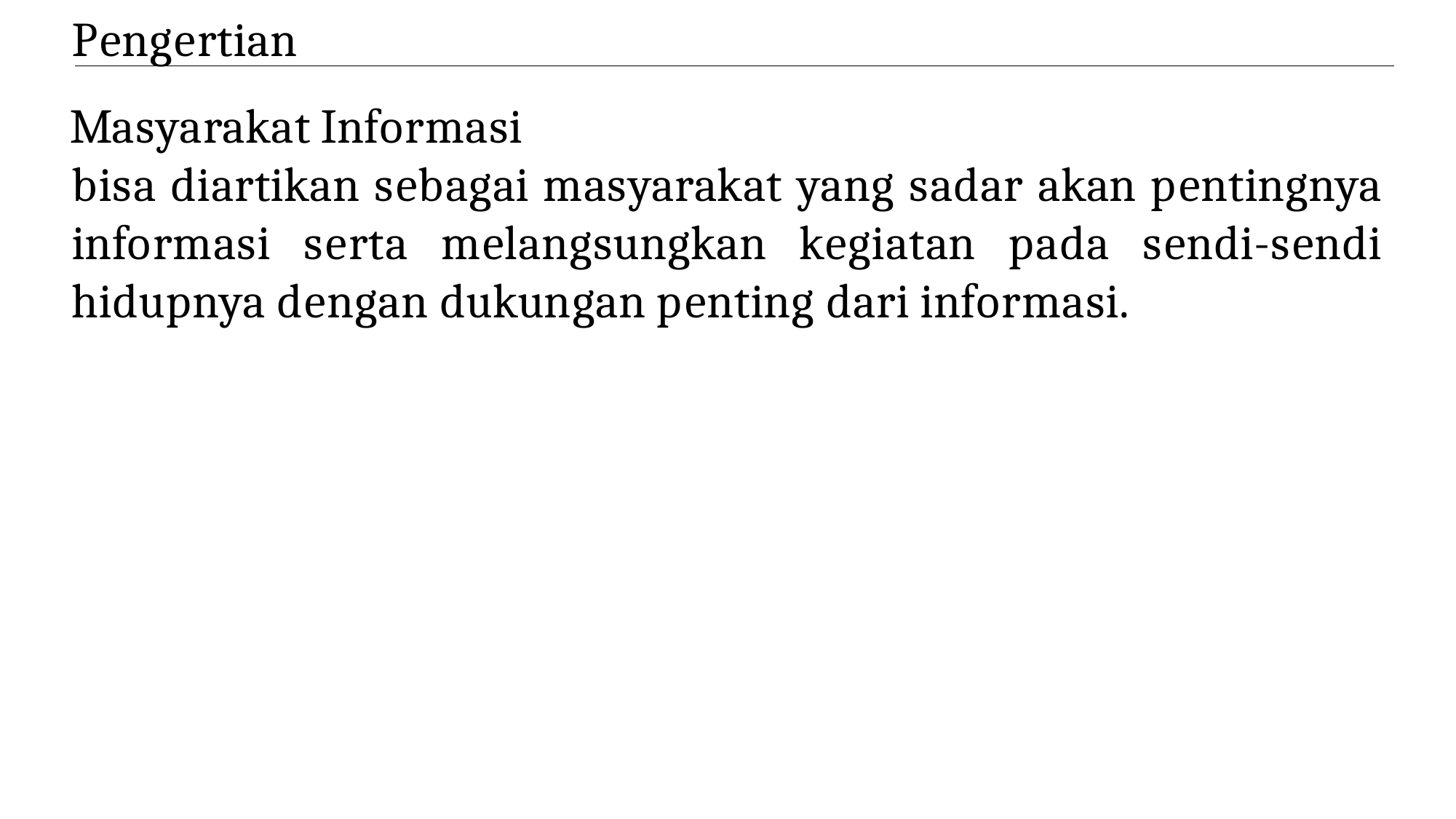

Pengertian
Masyarakat Informasi
bisa diartikan sebagai masyarakat yang sadar akan pentingnya informasi serta melangsungkan kegiatan pada sendi-sendi hidupnya dengan dukungan penting dari informasi.